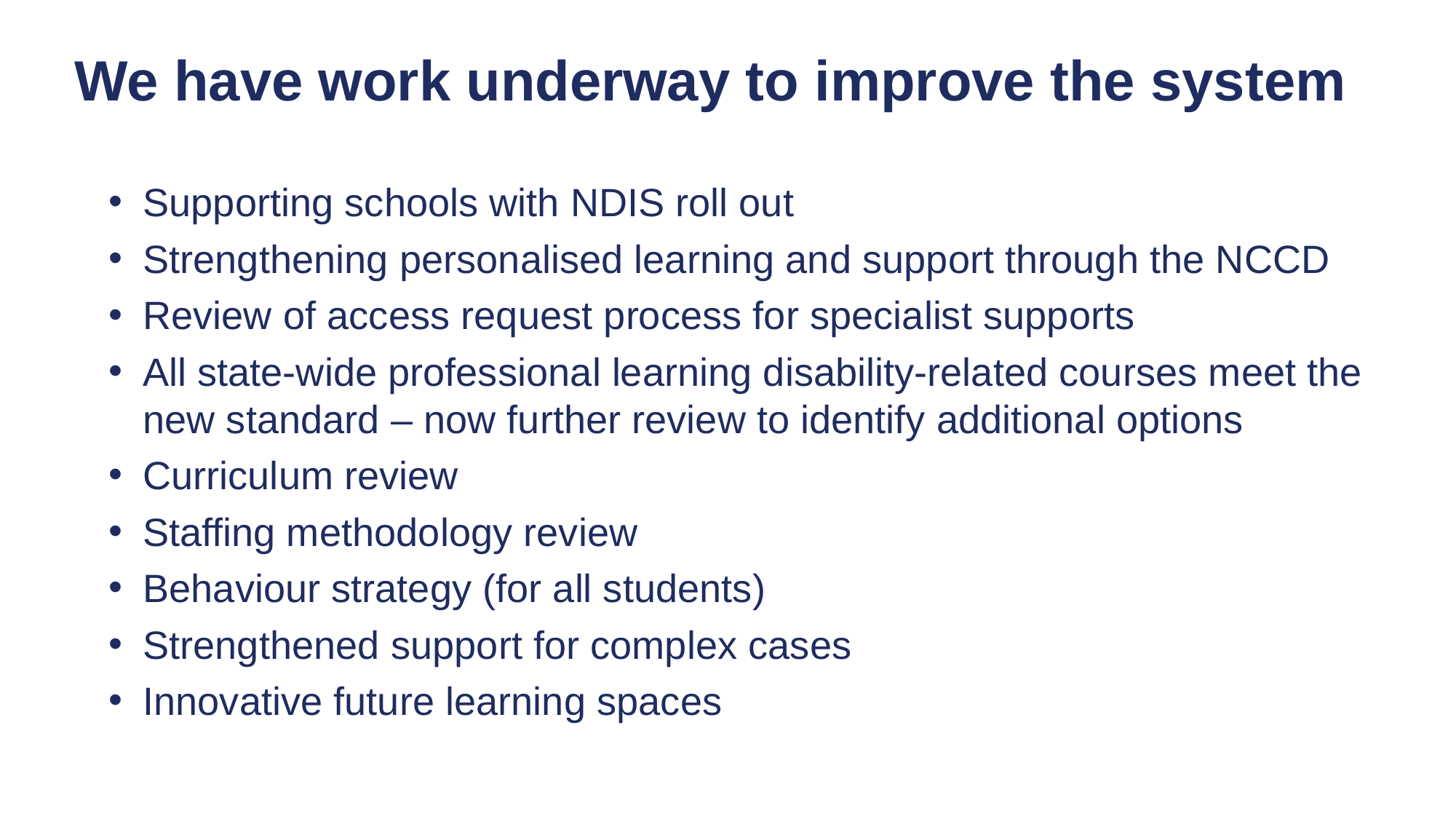

6 KB

We have work underway to improve the system
Supporting schools with NDIS roll out
Strengthening personalised learning and support through the NCCD
Review of access request process for specialist supports
All state-wide professional learning disability-related courses meet the new standard – now further review to identify additional options
Curriculum review
Staffing methodology review
Behaviour strategy (for all students)
Strengthened support for complex cases
Innovative future learning spaces